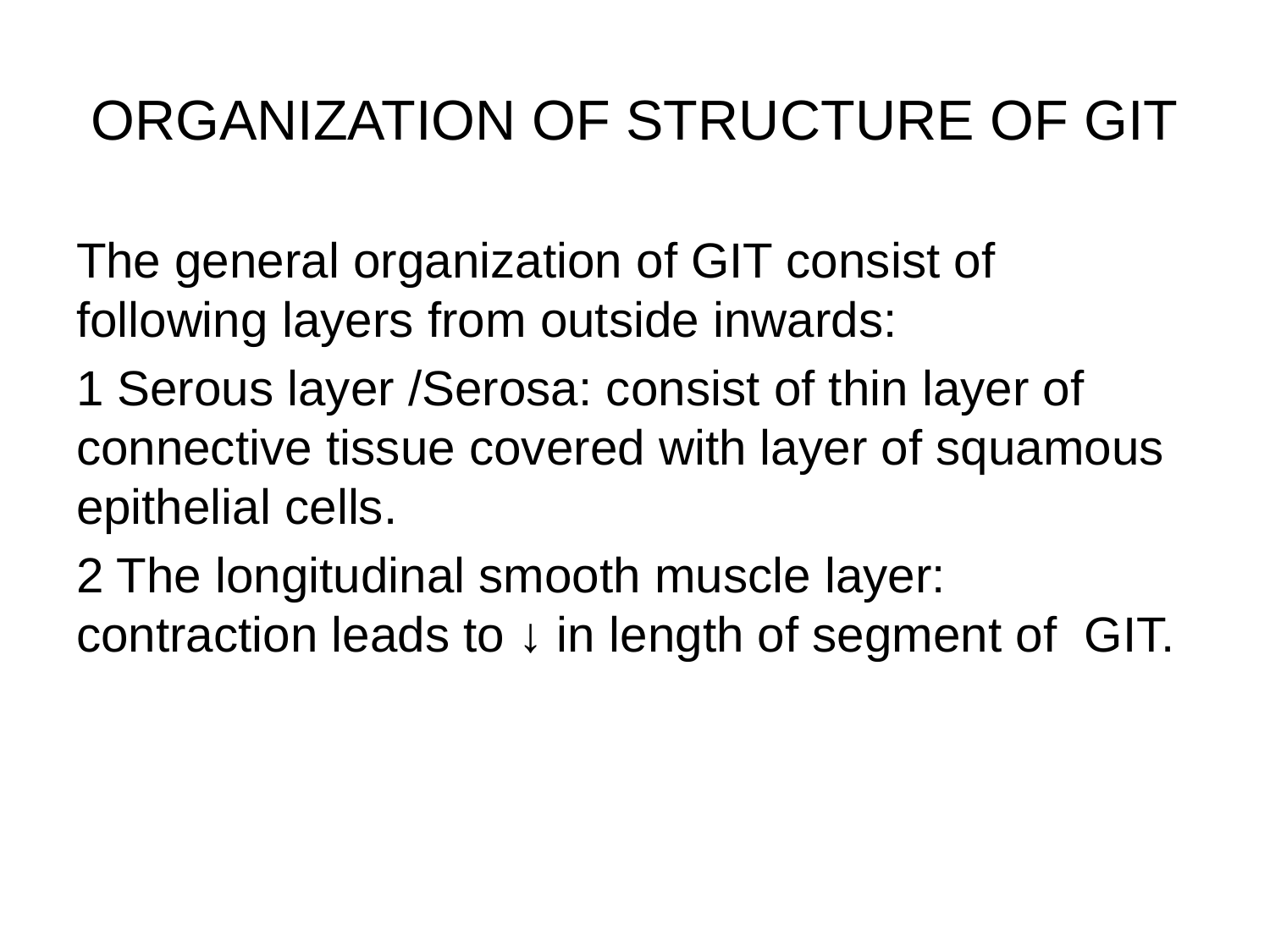

# ORGANIZATION OF STRUCTURE OF GIT
The general organization of GIT consist of following layers from outside inwards:
1 Serous layer /Serosa: consist of thin layer of connective tissue covered with layer of squamous epithelial cells.
2 The longitudinal smooth muscle layer: contraction leads to ↓ in length of segment of  GIT.